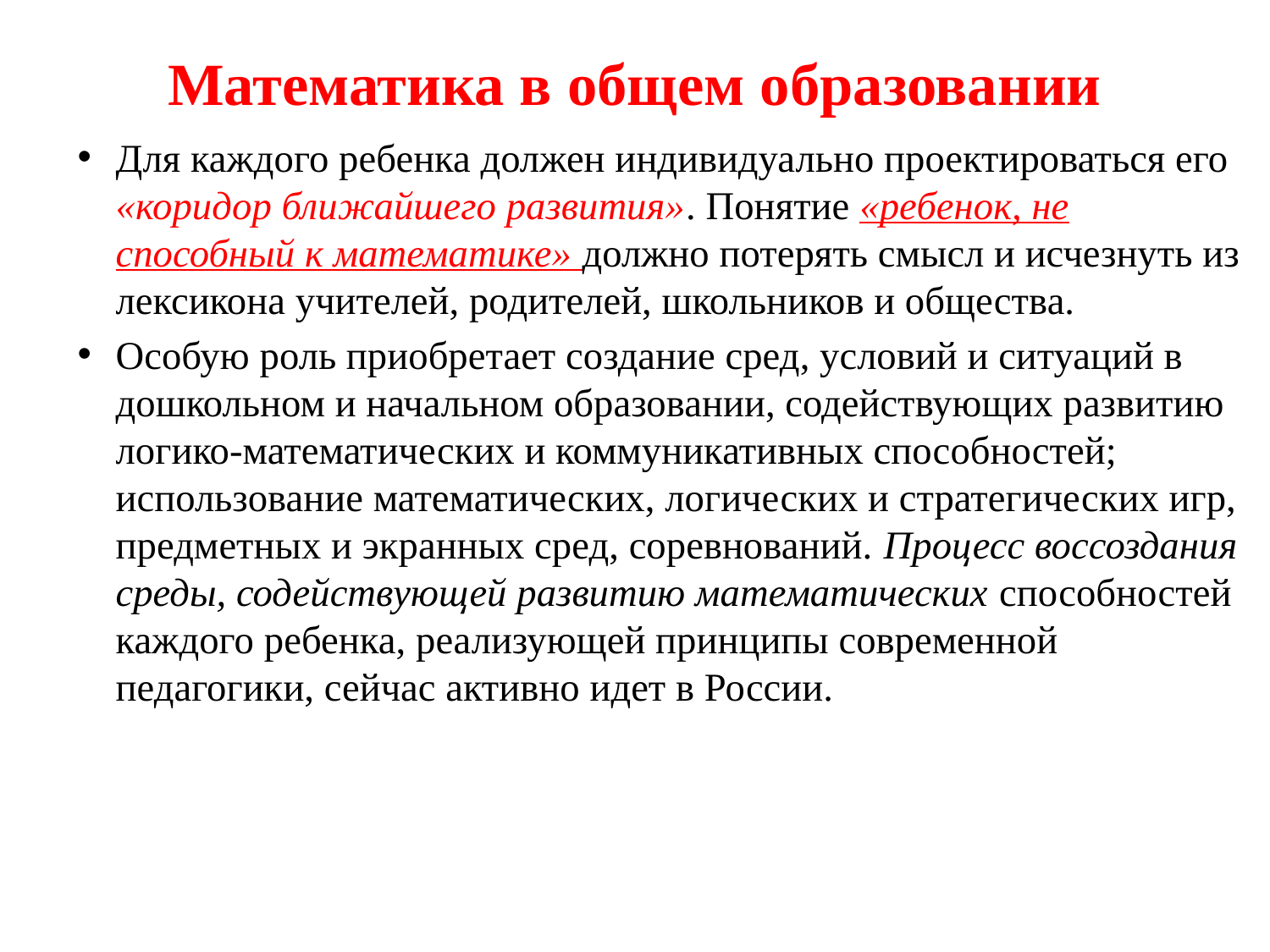

# Математика в общем образовании
Для каждого ребенка должен индивидуально проектироваться его «коридор ближайшего развития». Понятие «ребенок, не способный к математике» должно потерять смысл и исчезнуть из лексикона учителей, родителей, школьников и общества.
Особую роль приобретает создание сред, условий и ситуаций в дошкольном и начальном образовании, содействующих развитию логико-математических и коммуникативных способностей; использование математических, логических и стратегических игр, предметных и экранных сред, соревнований. Процесс воссоздания среды, содействующей развитию математических способностей каждого ребенка, реализующей принципы современной педагогики, сейчас активно идет в России.